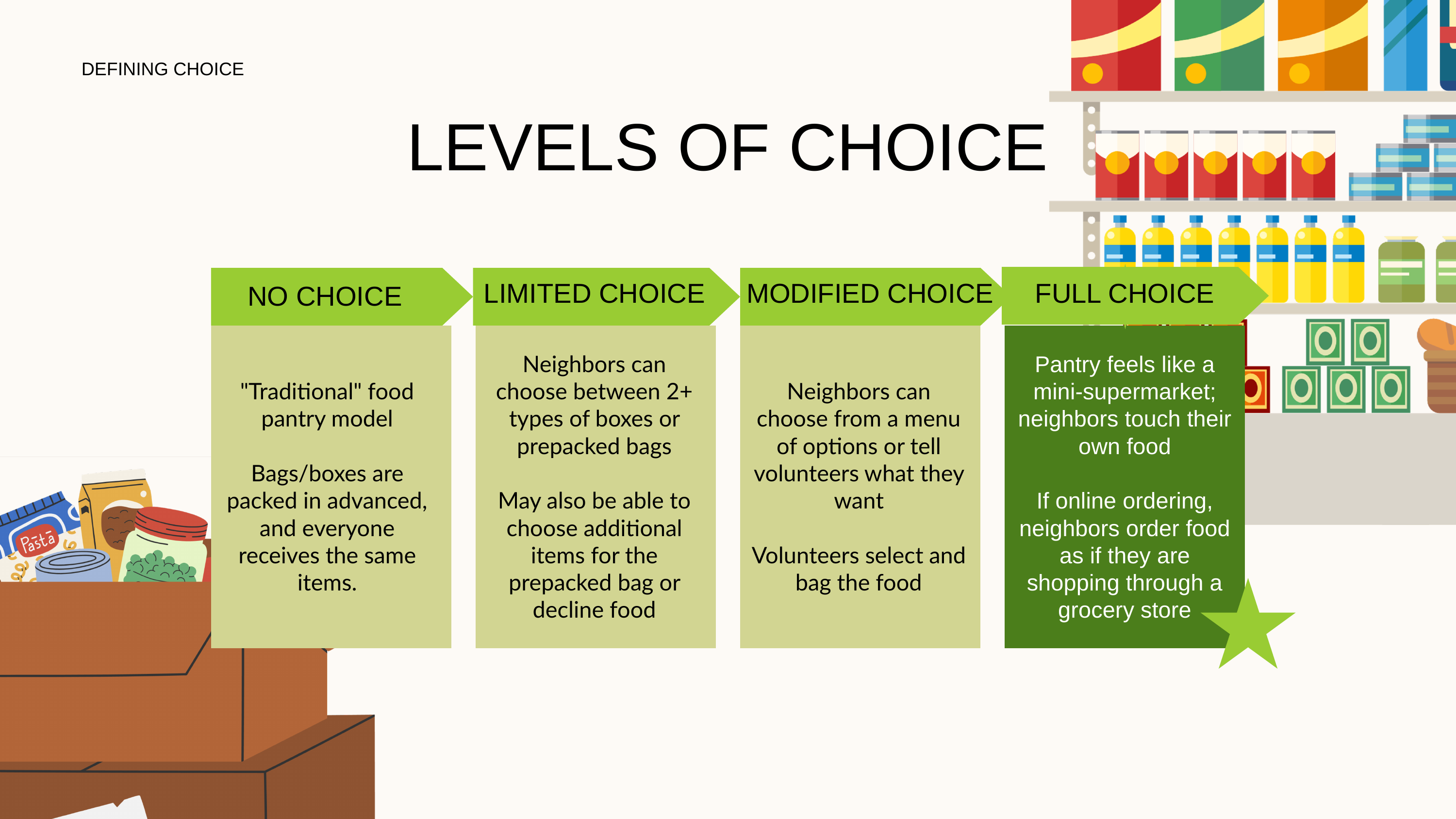

DEFINING CHOICE
LEVELS OF CHOICE

LIMITED CHOICE
MODIFIED CHOICE
FULL CHOICE
NO CHOICE

Neighbors can choose between 2+ types of boxes or prepacked bags

May also be able to choose additional items for the prepacked bag or decline food
Pantry feels like a mini-supermarket; neighbors touch their own food

If online ordering, neighbors order food as if they are shopping through a grocery store
"Traditional" food pantry model

Bags/boxes are packed in advanced, and everyone receives the same items.
Neighbors can choose from a menu of options or tell volunteers what they want

Volunteers select and bag the food